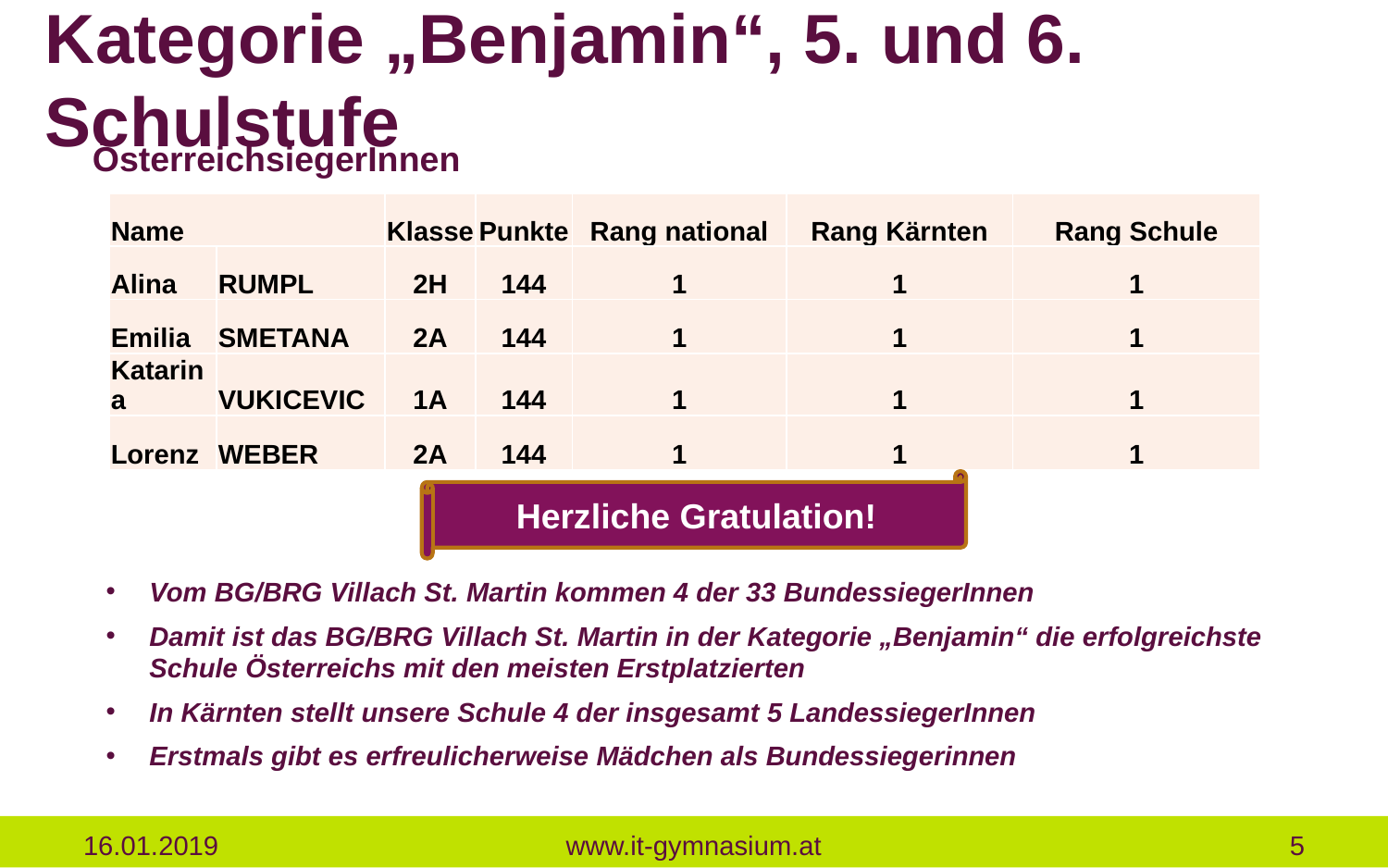

# Kategorie „Benjamin“, 5. und 6. Schulstufe
ÖsterreichsiegerInnen
| Name |  | Klasse | Punkte | Rang national | Rang Kärnten | Rang Schule |
| --- | --- | --- | --- | --- | --- | --- |
| Alina | RUMPL | 2H | 144 | 1 | 1 | 1 |
| Emilia | SMETANA | 2A | 144 | 1 | 1 | 1 |
| Katarina | VUKICEVIC | 1A | 144 | 1 | 1 | 1 |
| Lorenz | WEBER | 2A | 144 | 1 | 1 | 1 |
Herzliche Gratulation!
Vom BG/BRG Villach St. Martin kommen 4 der 33 BundessiegerInnen
Damit ist das BG/BRG Villach St. Martin in der Kategorie „Benjamin“ die erfolgreichste Schule Österreichs mit den meisten Erstplatzierten
In Kärnten stellt unsere Schule 4 der insgesamt 5 LandessiegerInnen
Erstmals gibt es erfreulicherweise Mädchen als Bundessiegerinnen
16.01.2019
www.it-gymnasium.at
5